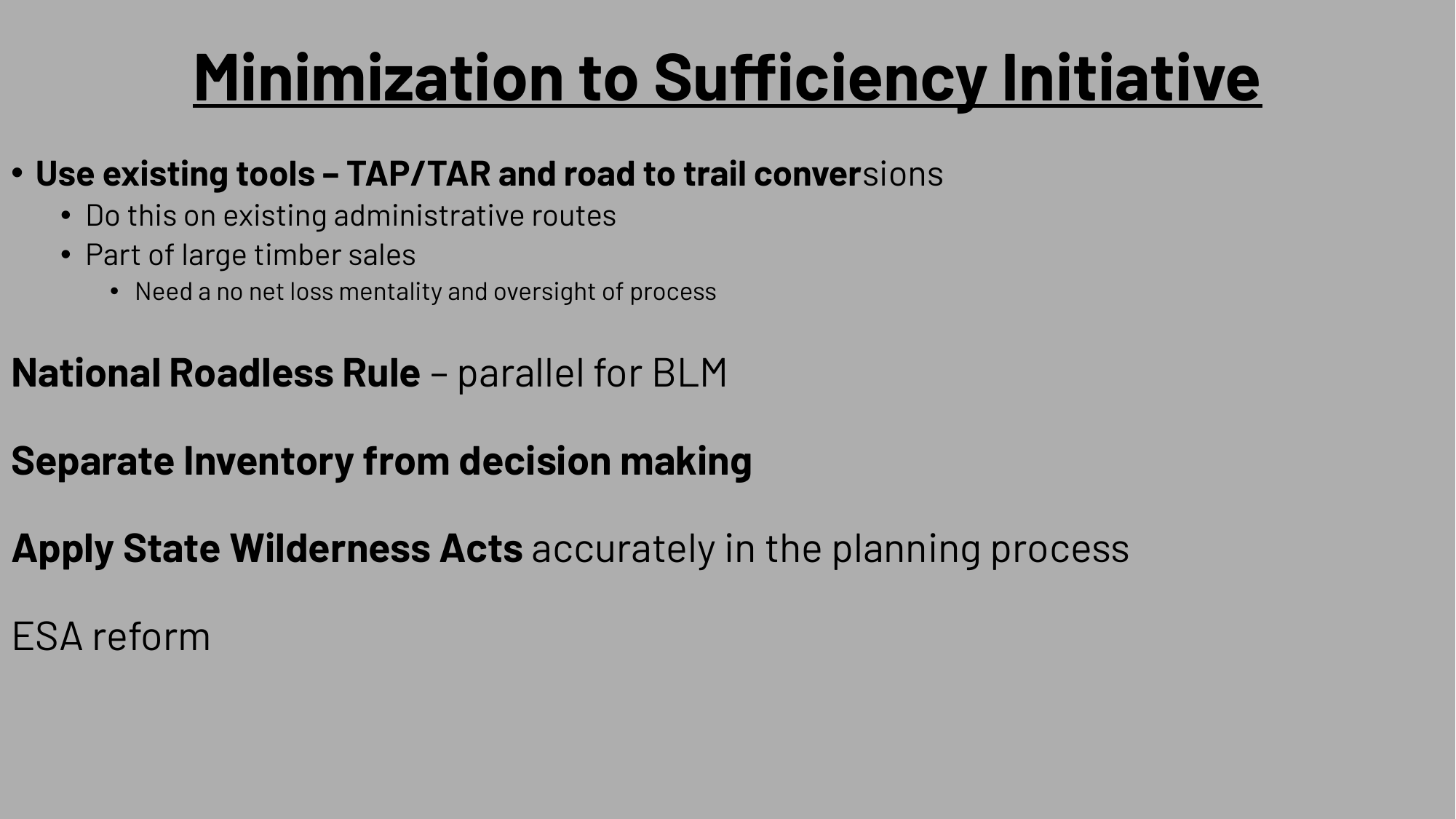

# Minimization to Sufficiency Initiative
Use existing tools – TAP/TAR and road to trail conversions
Do this on existing administrative routes
Part of large timber sales
Need a no net loss mentality and oversight of process

National Roadless Rule – parallel for BLM

Separate Inventory from decision making

Apply State Wilderness Acts accurately in the planning process

ESA reform